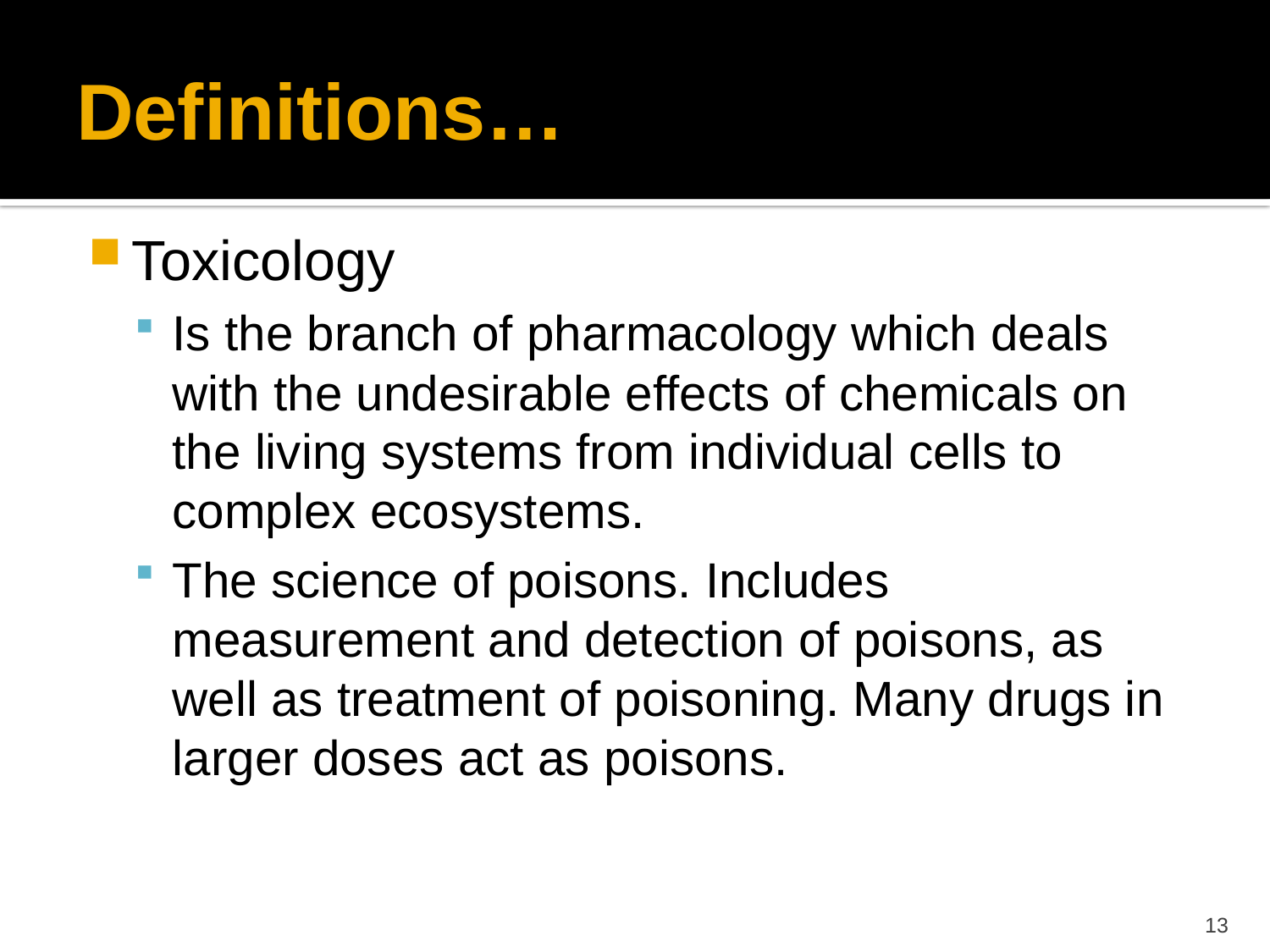

# Definitions…
Toxicology
Is the branch of pharmacology which deals with the undesirable effects of chemicals on the living systems from individual cells to complex ecosystems.
The science of poisons. Includes measurement and detection of poisons, as well as treatment of poisoning. Many drugs in larger doses act as poisons.

13